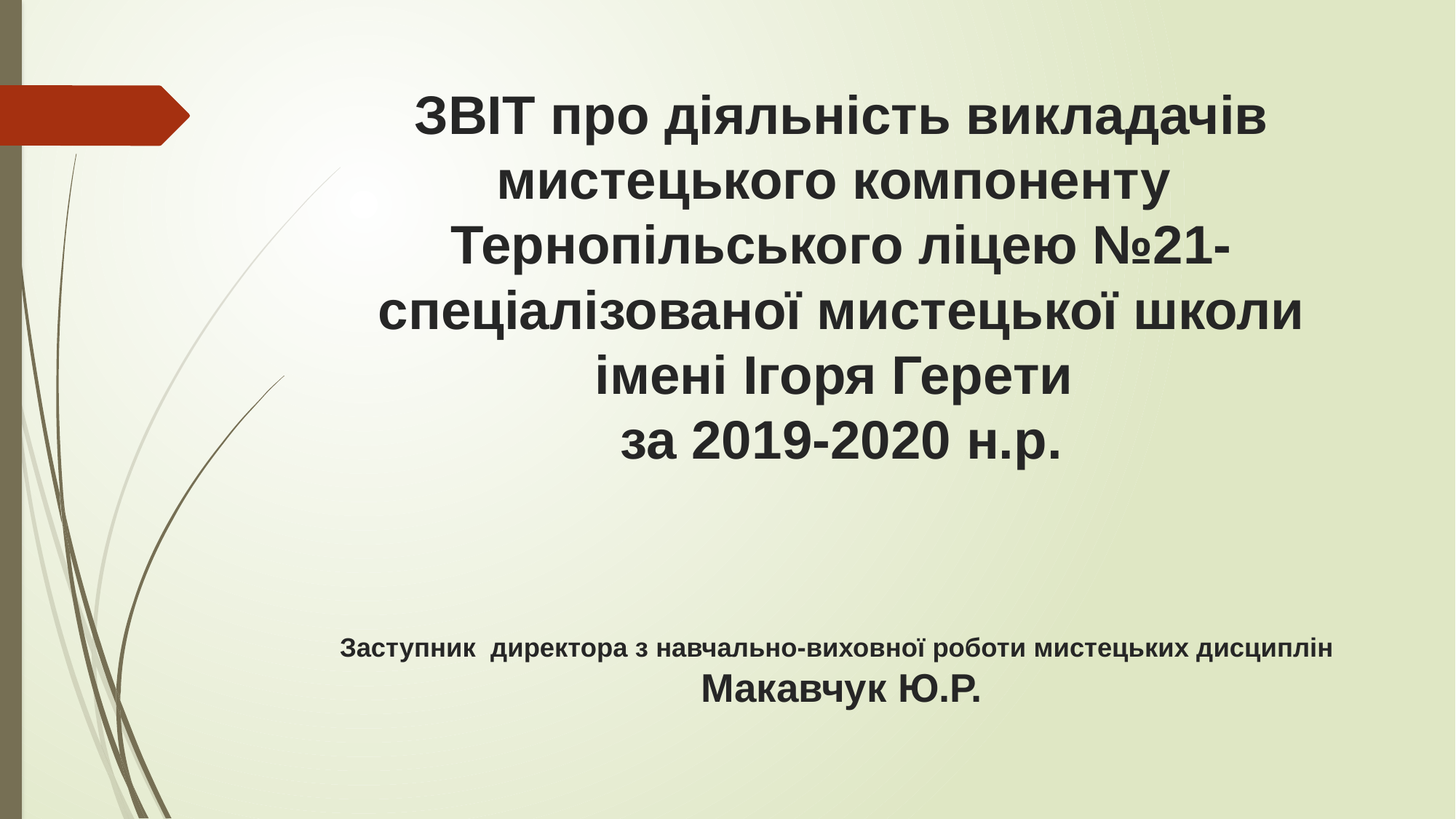

# ЗВІТ про діяльність викладачів мистецького компоненту Тернопільського ліцею №21-спеціалізованої мистецької школи імені Ігоря Герети за 2019-2020 н.р. Заступник  директора з навчально-виховної роботи мистецьких дисциплін Макавчук Ю.Р.